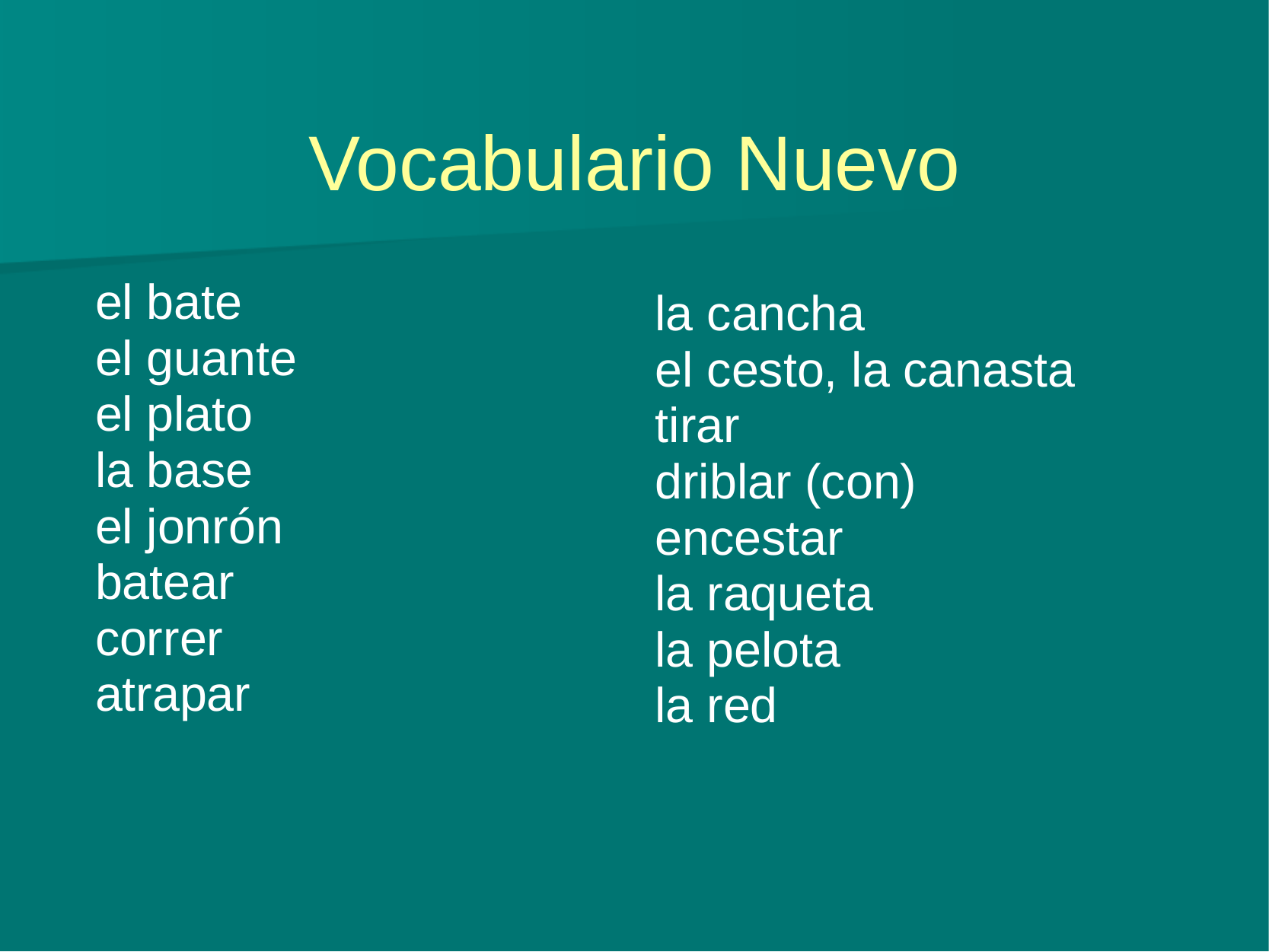

# Vocabulario Nuevo
el bate
el guante
el plato
la base
el jonrón
batear
correr
atrapar
la cancha
el cesto, la canasta
tirar
driblar (con)
encestar
la raqueta
la pelota
la red